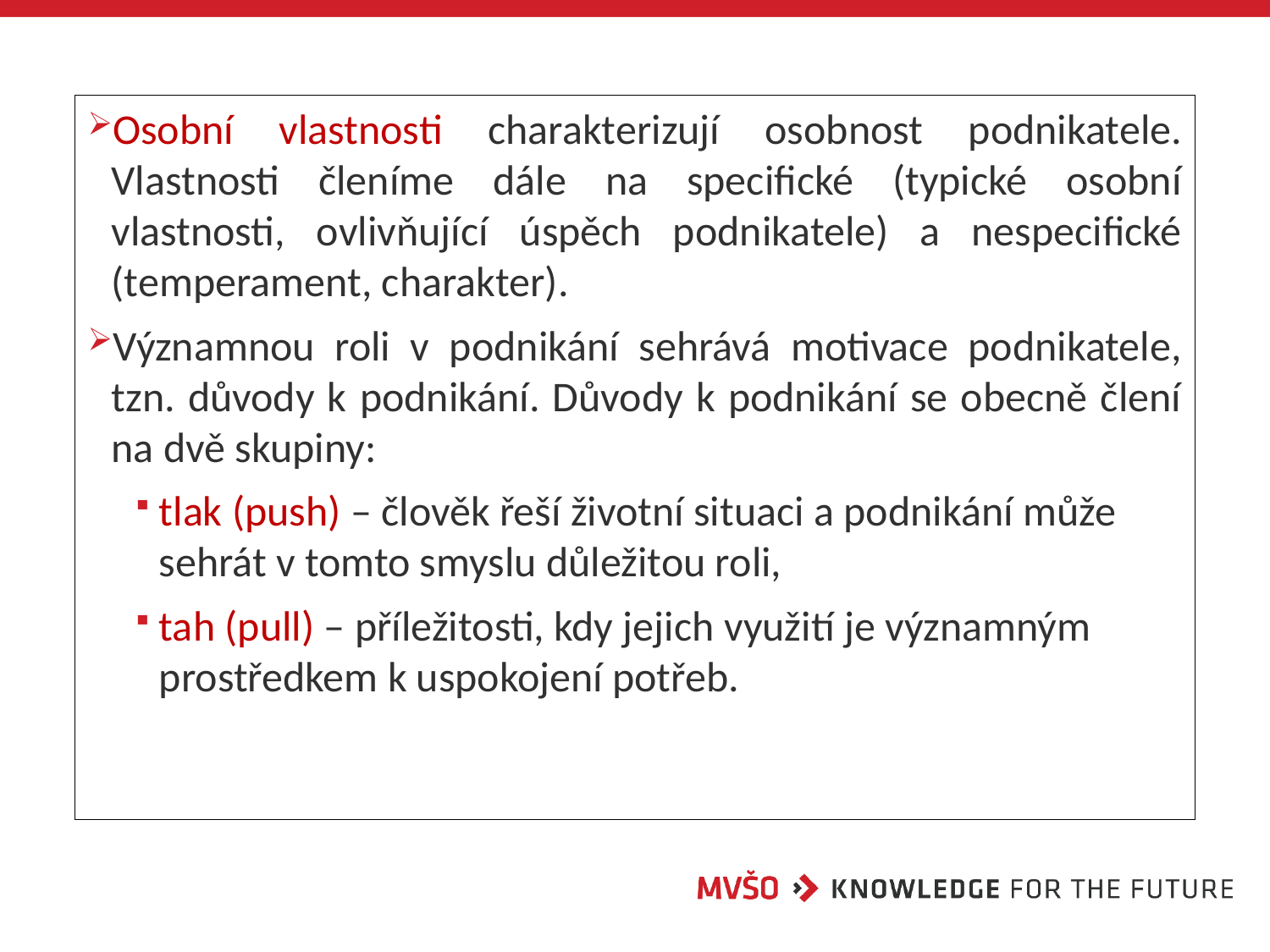

Osobní vlastnosti charakterizují osobnost podnikatele. Vlastnosti členíme dále na specifické (typické osobní vlastnosti, ovlivňující úspěch podnikatele) a nespecifické (temperament, charakter).
Významnou roli v podnikání sehrává motivace podnikatele, tzn. důvody k podnikání. Důvody k podnikání se obecně člení na dvě skupiny:
tlak (push) – člověk řeší životní situaci a podnikání může sehrát v tomto smyslu důležitou roli,
tah (pull) – příležitosti, kdy jejich využití je významným prostředkem k uspokojení potřeb.